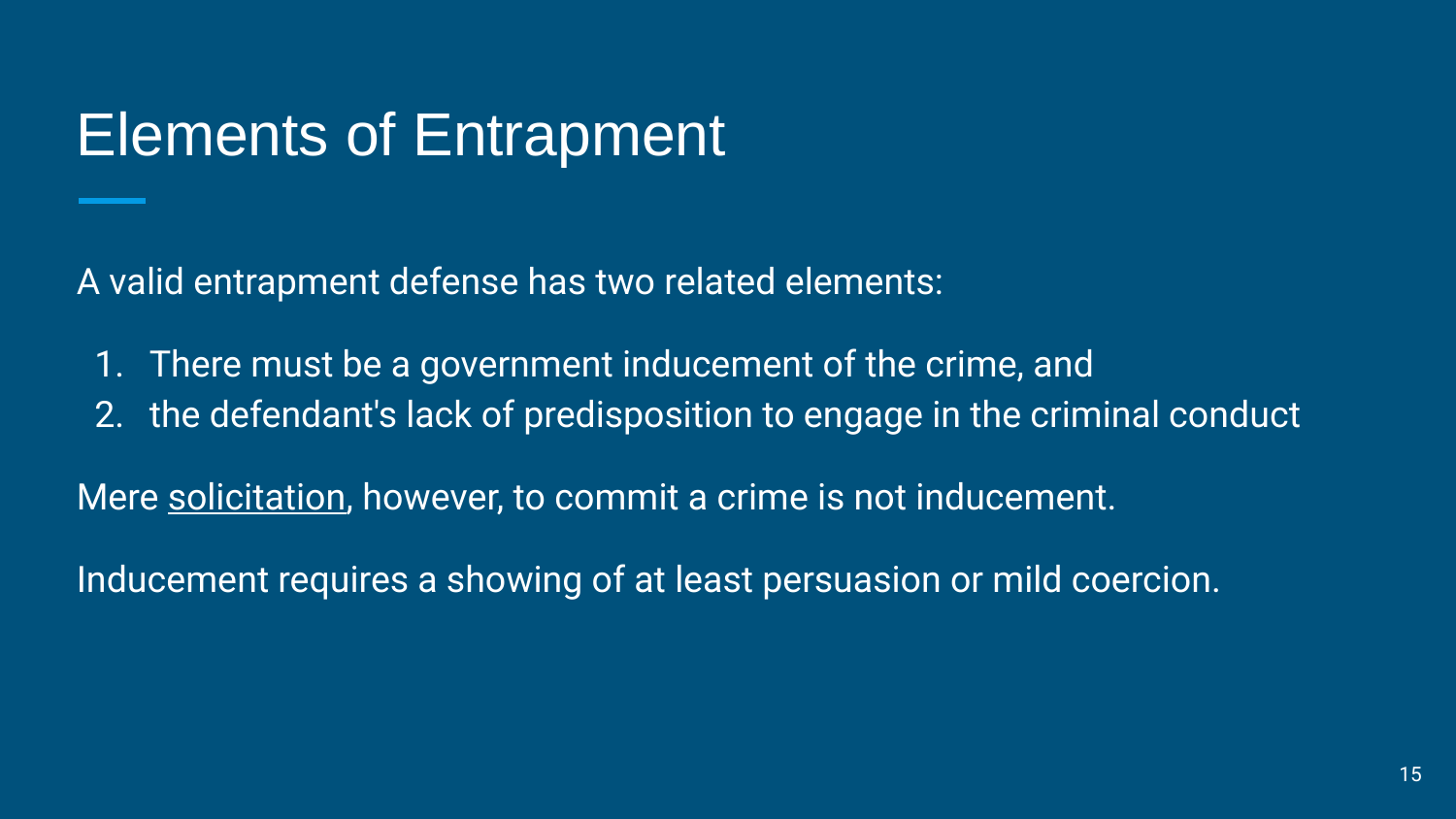

# Elements of Entrapment
A valid entrapment defense has two related elements:
There must be a government inducement of the crime, and
the defendant's lack of predisposition to engage in the criminal conduct
Mere solicitation, however, to commit a crime is not inducement.
Inducement requires a showing of at least persuasion or mild coercion.
15